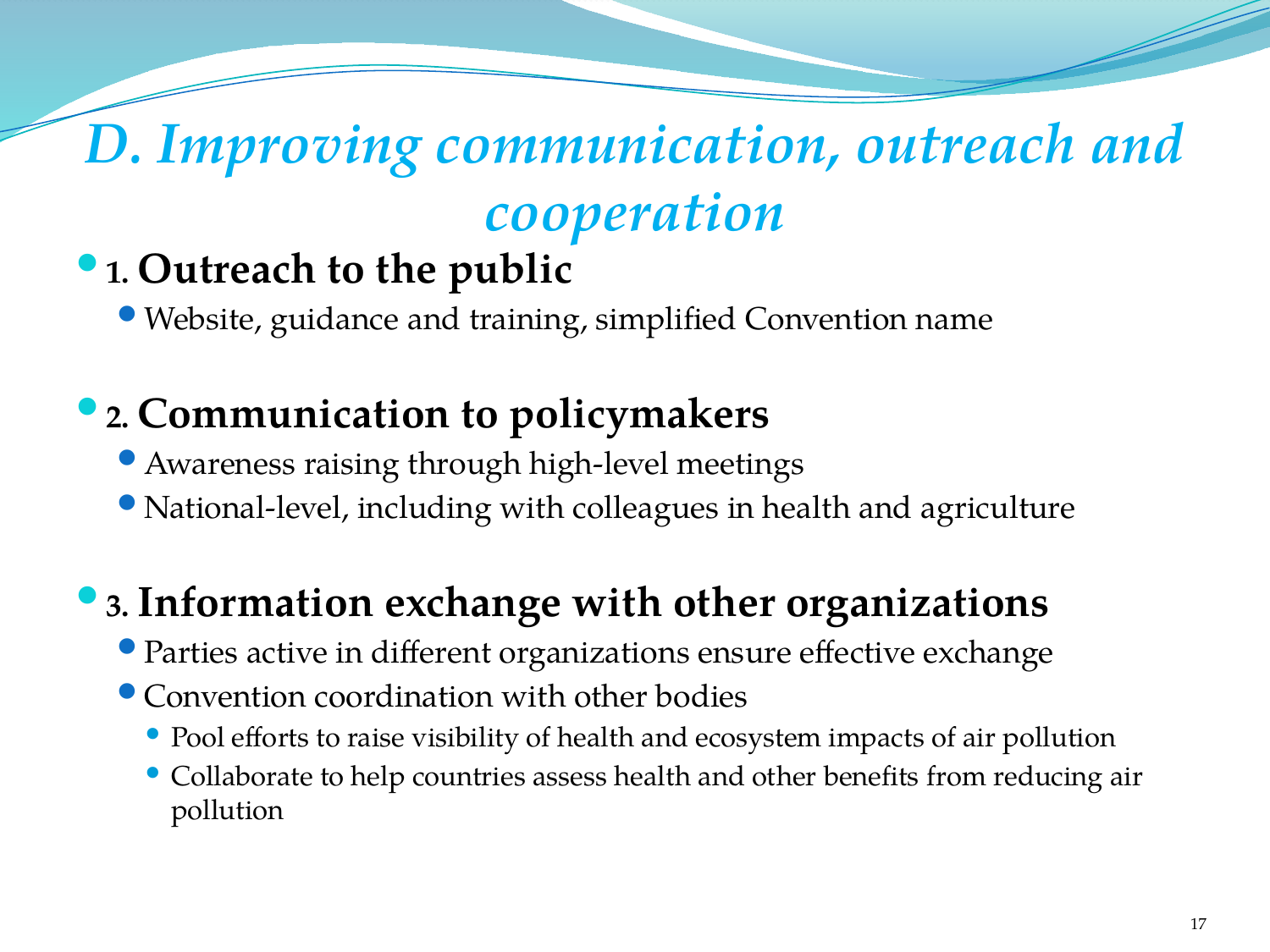

# D. Improving communication, outreach and cooperation
1. Outreach to the public
Website, guidance and training, simplified Convention name

2. Communication to policymakers
Awareness raising through high-level meetings
National-level, including with colleagues in health and agriculture

3. Information exchange with other organizations
Parties active in different organizations ensure effective exchange
Convention coordination with other bodies
Pool efforts to raise visibility of health and ecosystem impacts of air pollution
Collaborate to help countries assess health and other benefits from reducing air pollution
17